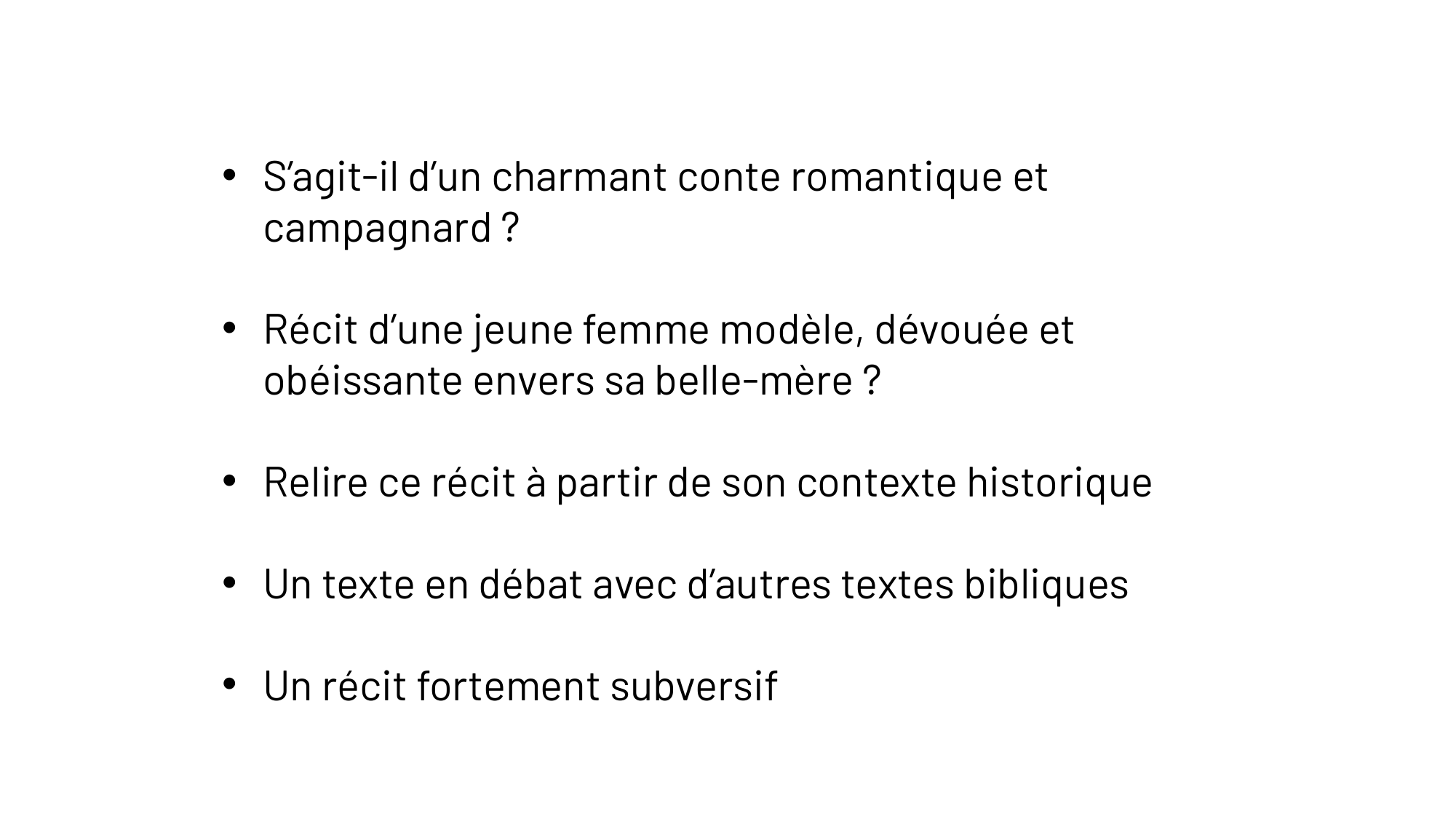

S’agit-il d’un charmant conte romantique et campagnard ?

Récit d’une jeune femme modèle, dévouée et obéissante envers sa belle-mère ?

Relire ce récit à partir de son contexte historique

Un texte en débat avec d’autres textes bibliques

Un récit fortement subversif